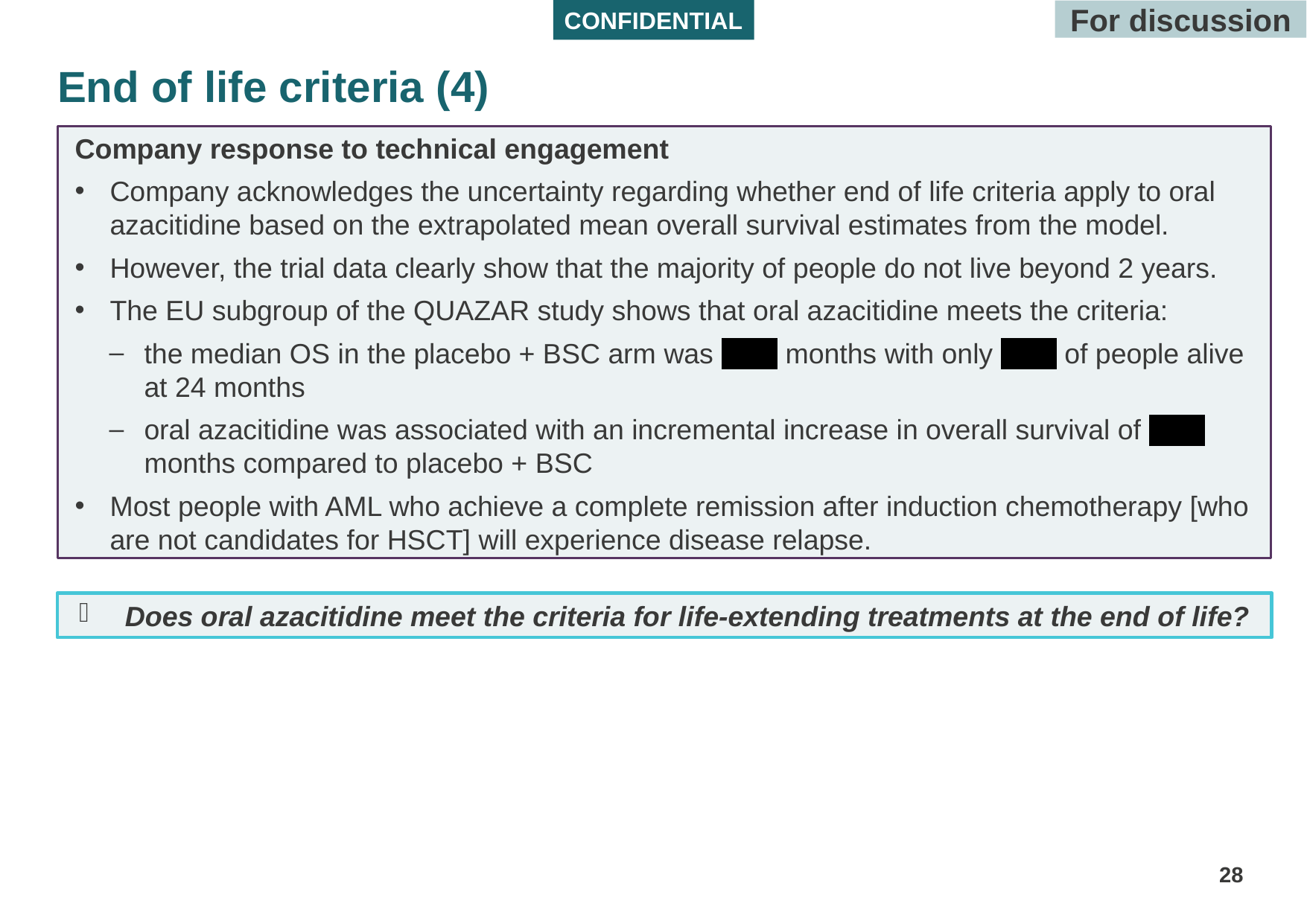

For discussion
End of life criteria (4)
Company response to technical engagement
Company acknowledges the uncertainty regarding whether end of life criteria apply to oral azacitidine based on the extrapolated mean overall survival estimates from the model.
However, the trial data clearly show that the majority of people do not live beyond 2 years.
The EU subgroup of the QUAZAR study shows that oral azacitidine meets the criteria:
the median OS in the placebo + BSC arm was XXX months with only XXX of people alive at 24 months
oral azacitidine was associated with an incremental increase in overall survival of XXX months compared to placebo + BSC
Most people with AML who achieve a complete remission after induction chemotherapy [who are not candidates for HSCT] will experience disease relapse.
Does oral azacitidine meet the criteria for life-extending treatments at the end of life?

28